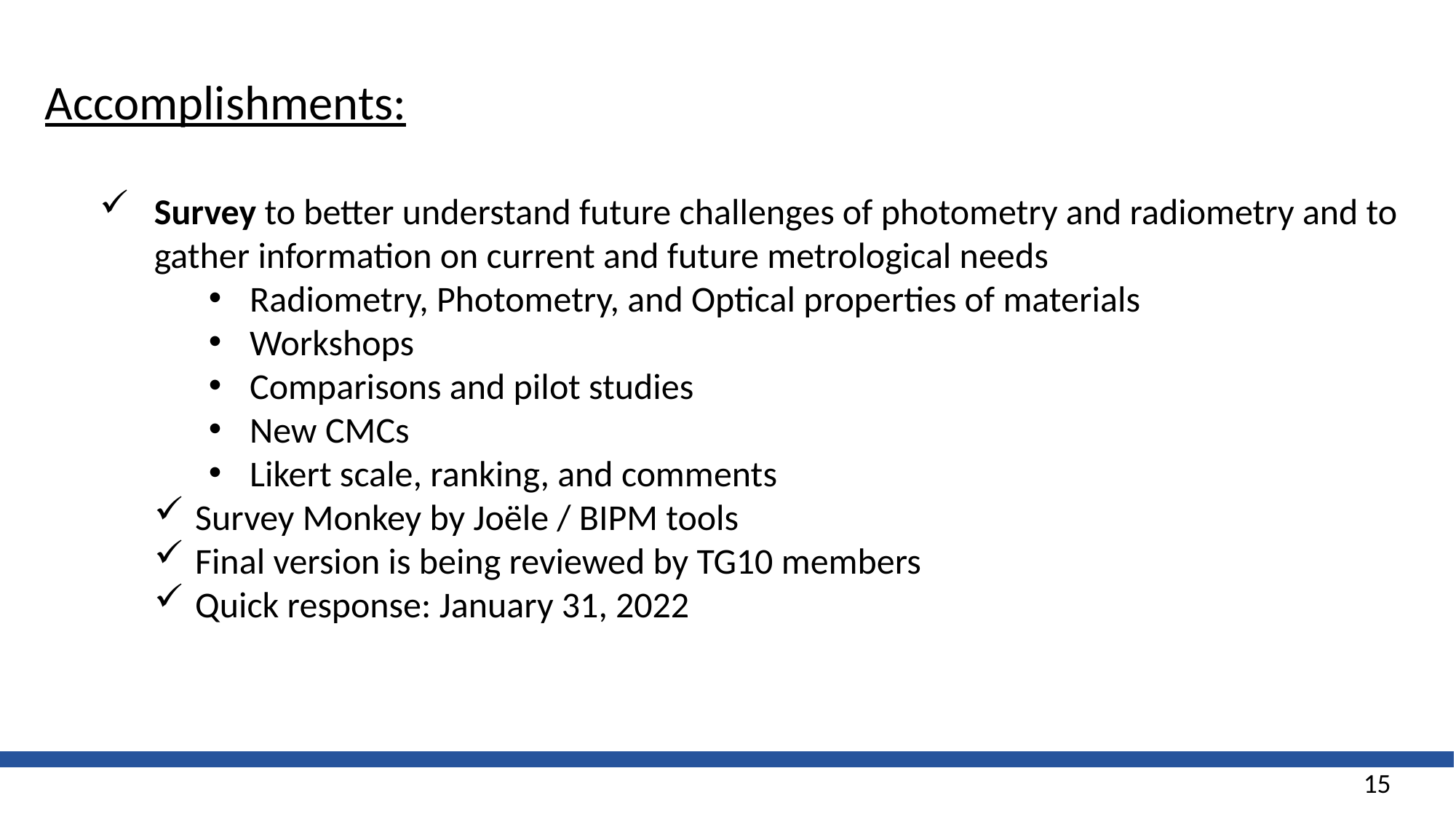

Accomplishments:

Survey to better understand future challenges of photometry and radiometry and to gather information on current and future metrological needs
Radiometry, Photometry, and Optical properties of materials
Workshops
Comparisons and pilot studies
New CMCs
Likert scale, ranking, and comments
Survey Monkey by Joële / BIPM tools
Final version is being reviewed by TG10 members
Quick response: January 31, 2022

15